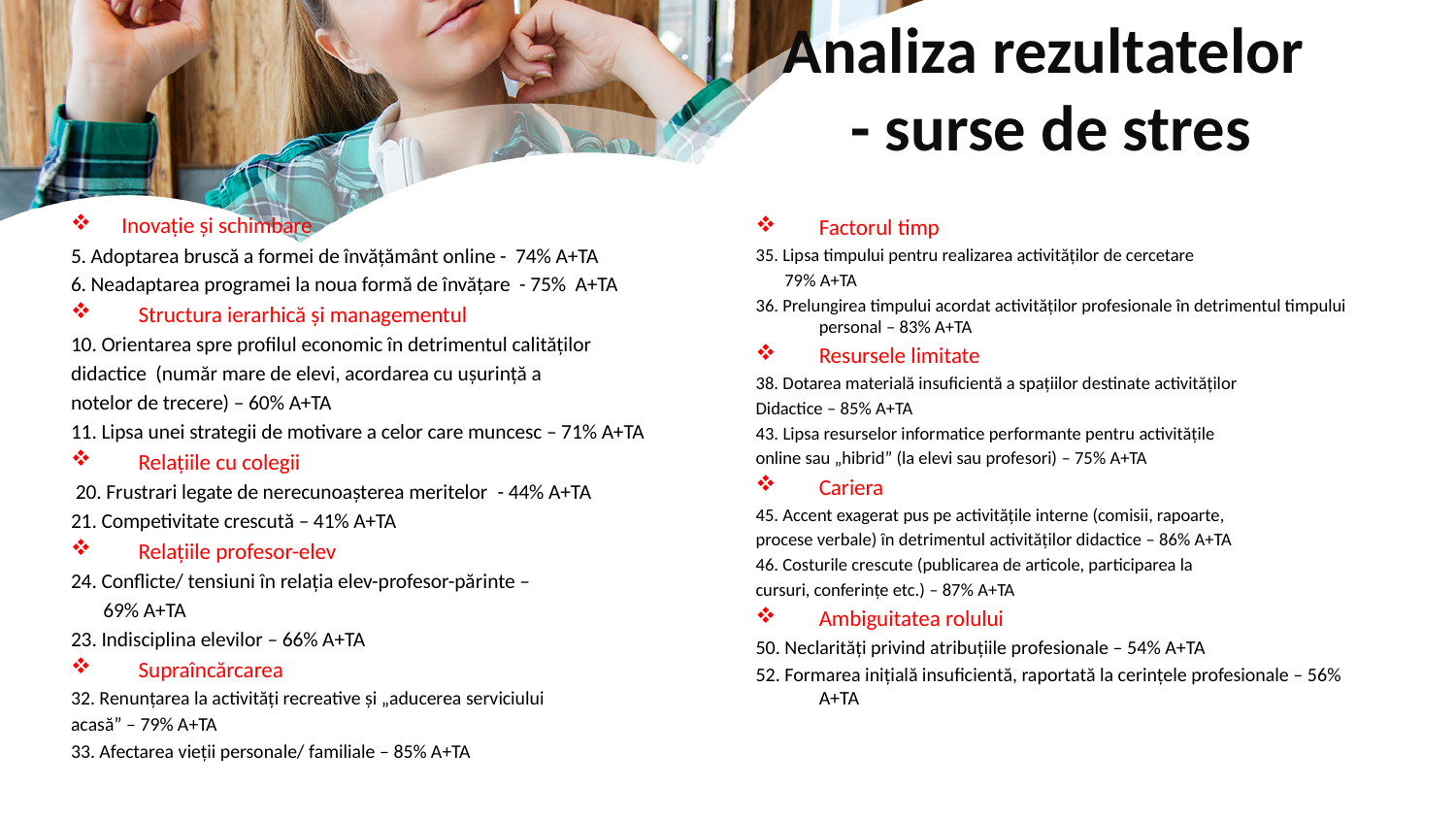

# Analiza rezultatelor - surse de stres
Inovație și schimbare
5. Adoptarea bruscă a formei de învățământ online -  74% A+TA
6. Neadaptarea programei la noua formă de învățare  - 75%  A+TA
Structura ierarhică și managementul
10. Orientarea spre profilul economic în detrimentul calităților
didactice  (număr mare de elevi, acordarea cu ușurință a
notelor de trecere) – 60% A+TA
11. Lipsa unei strategii de motivare a celor care muncesc – 71% A+TA
Relațiile cu colegii
 20. Frustrari legate de nerecunoașterea meritelor  - 44% A+TA
21. Competivitate crescută – 41% A+TA
Relațiile profesor-elev
24. Conflicte/ tensiuni în relația elev-profesor-părinte –
       69% A+TA
23. Indisciplina elevilor – 66% A+TA
Supraîncărcarea
32. Renunțarea la activități recreative și „aducerea serviciului
acasă” – 79% A+TA
33. Afectarea vieții personale/ familiale – 85% A+TA
Factorul timp
35. Lipsa timpului pentru realizarea activităților de cercetare
       79% A+TA
36. Prelungirea timpului acordat activităților profesionale în detrimentul timpului personal – 83% A+TA
Resursele limitate
38. Dotarea materială insuficientă a spațiilor destinate activităților
Didactice – 85% A+TA
43. Lipsa resurselor informatice performante pentru activitățile
online sau „hibrid” (la elevi sau profesori) – 75% A+TA
Cariera
45. Accent exagerat pus pe activitățile interne (comisii, rapoarte,
procese verbale) în detrimentul activităților didactice – 86% A+TA
46. Costurile crescute (publicarea de articole, participarea la
cursuri, conferințe etc.) – 87% A+TA
Ambiguitatea rolului
50. Neclarități privind atribuțiile profesionale – 54% A+TA
52. Formarea inițială insuficientă, raportată la cerințele profesionale – 56% A+TA